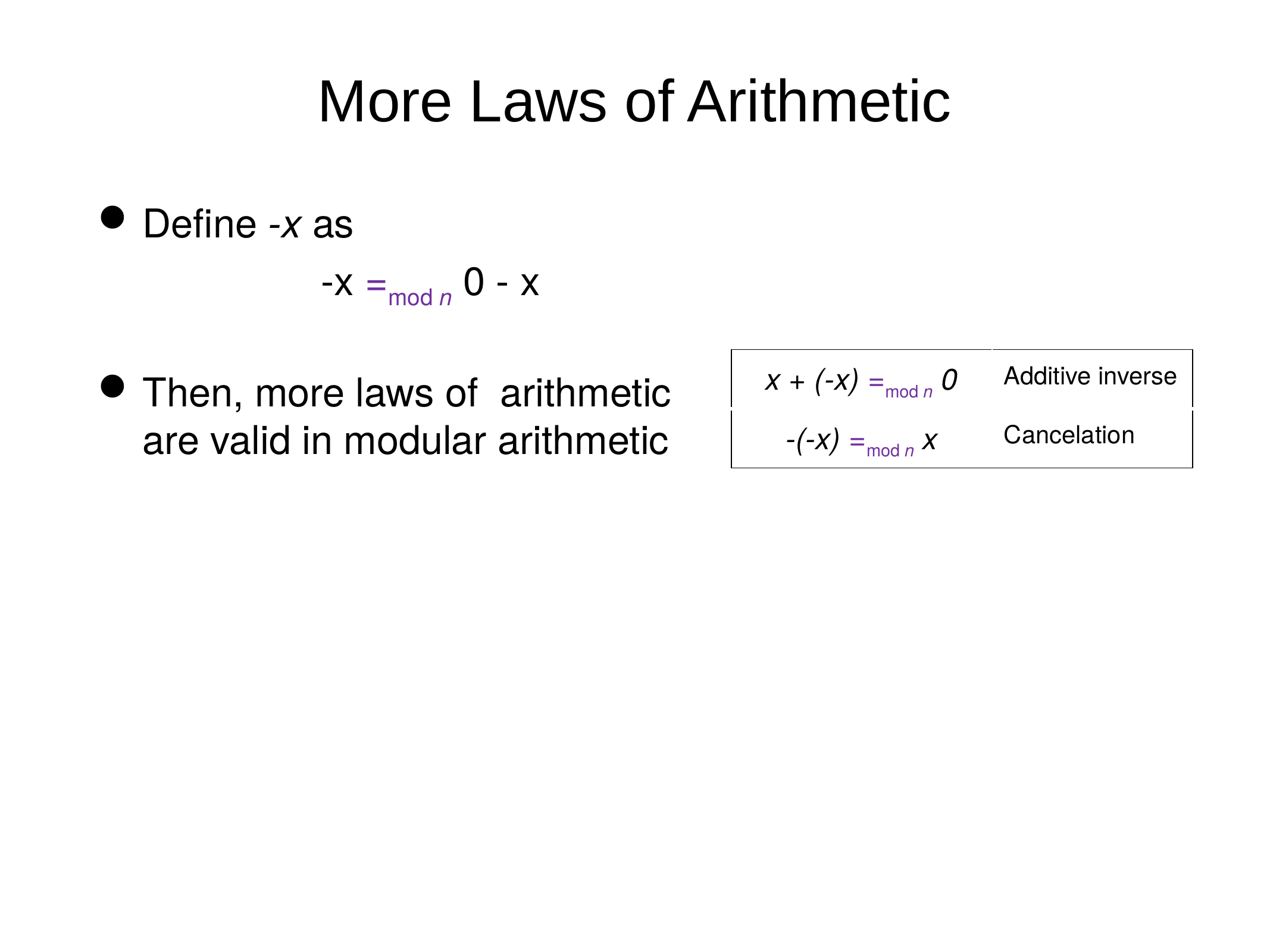

# More Laws of Arithmetic
Define -x as
			-x =mod n 0 - x

Then, more laws of  arithmetic
are valid in modular arithmetic

| x + (-x) =mod n 0 | Additive inverse |
| --- | --- |
| -(-x) =mod n x | Cancelation |